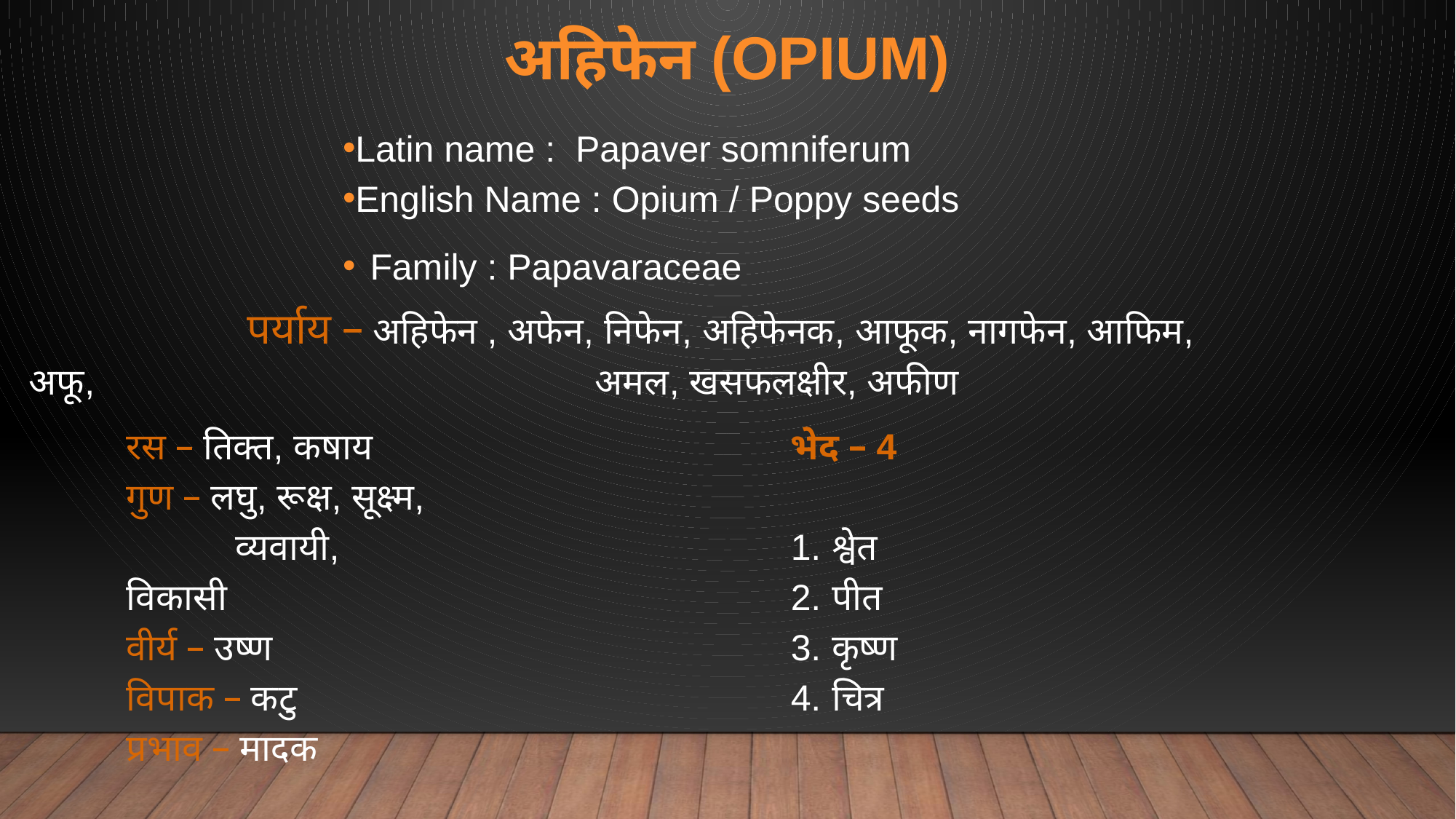

# अहिफेन (Opium)
Latin name :  Papaver somniferum
English Name : Opium / Poppy seeds
Family : Papavaraceae
		पर्याय – अहिफेन , अफेन, निफेन, अहिफेनक, आफूक, नागफेन, आफिम, अफू, 					  अमल, खसफलक्षीर, अफीण
भेद – 4

श्वेत
पीत
कृष्ण
चित्र
रस – तिक्त, कषाय
गुण – लघु, रूक्ष, सूक्ष्म, 	व्यवायी, विकासी
वीर्य – उष्ण
विपाक – कटु
प्रभाव – मादक